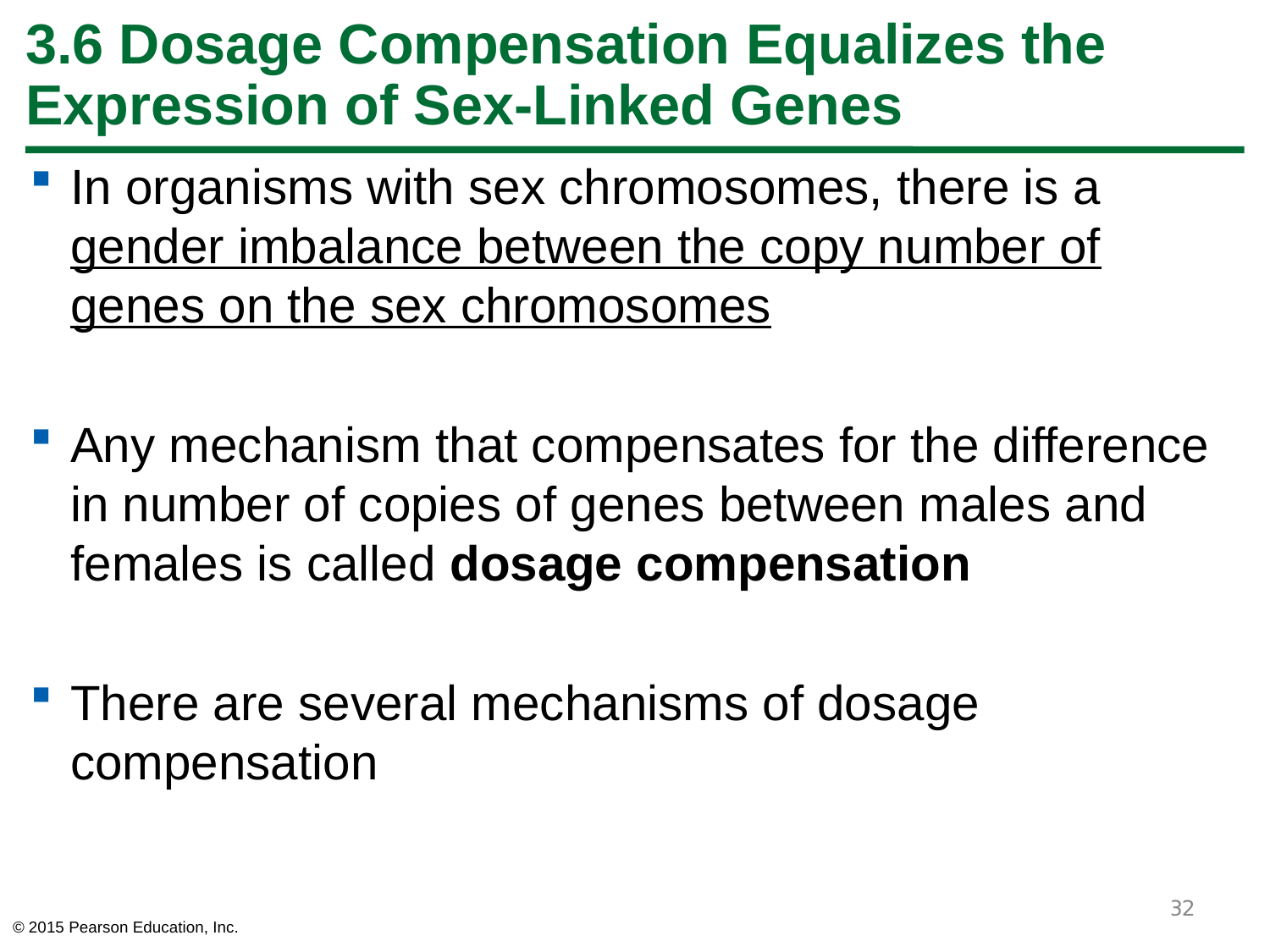

# 3.6 Dosage Compensation Equalizes the Expression of Sex-Linked Genes
In organisms with sex chromosomes, there is a gender imbalance between the copy number of genes on the sex chromosomes

Any mechanism that compensates for the difference in number of copies of genes between males and females is called dosage compensation

There are several mechanisms of dosage compensation
32
© 2015 Pearson Education, Inc.